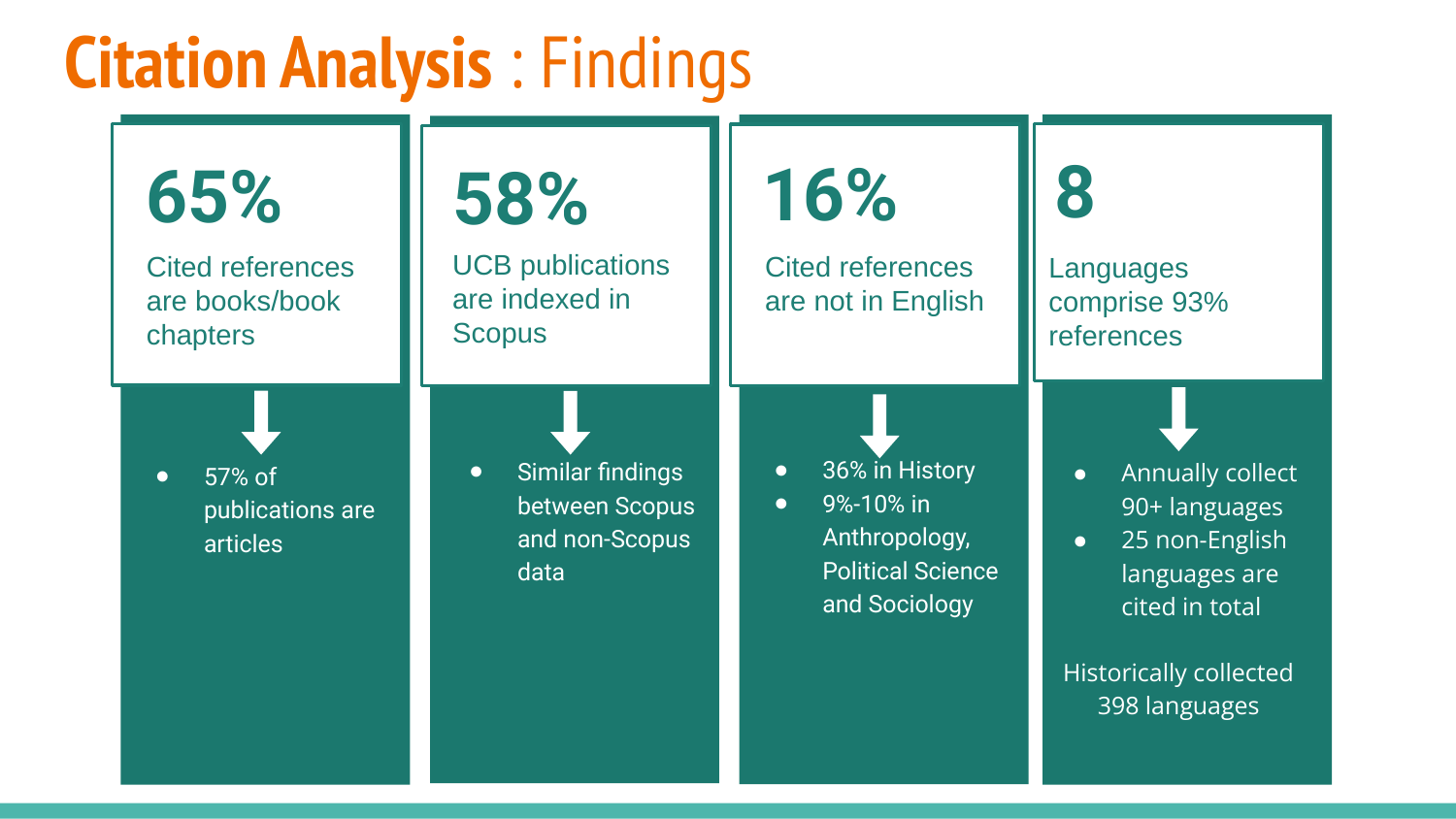

# Citation Analysis : Findings

8
Languages comprise 93% references

Annually collect 90+ languages
25 non-English languages are cited in total
Historically collected 398 languages

65%
Cited references are books/book chapters

57% of publications are articles

16%
Cited references are not in English

36% in History
9%-10% in Anthropology, Political Science and Sociology

58%
UCB publications are indexed in Scopus

Similar findings between Scopus and non-Scopus data